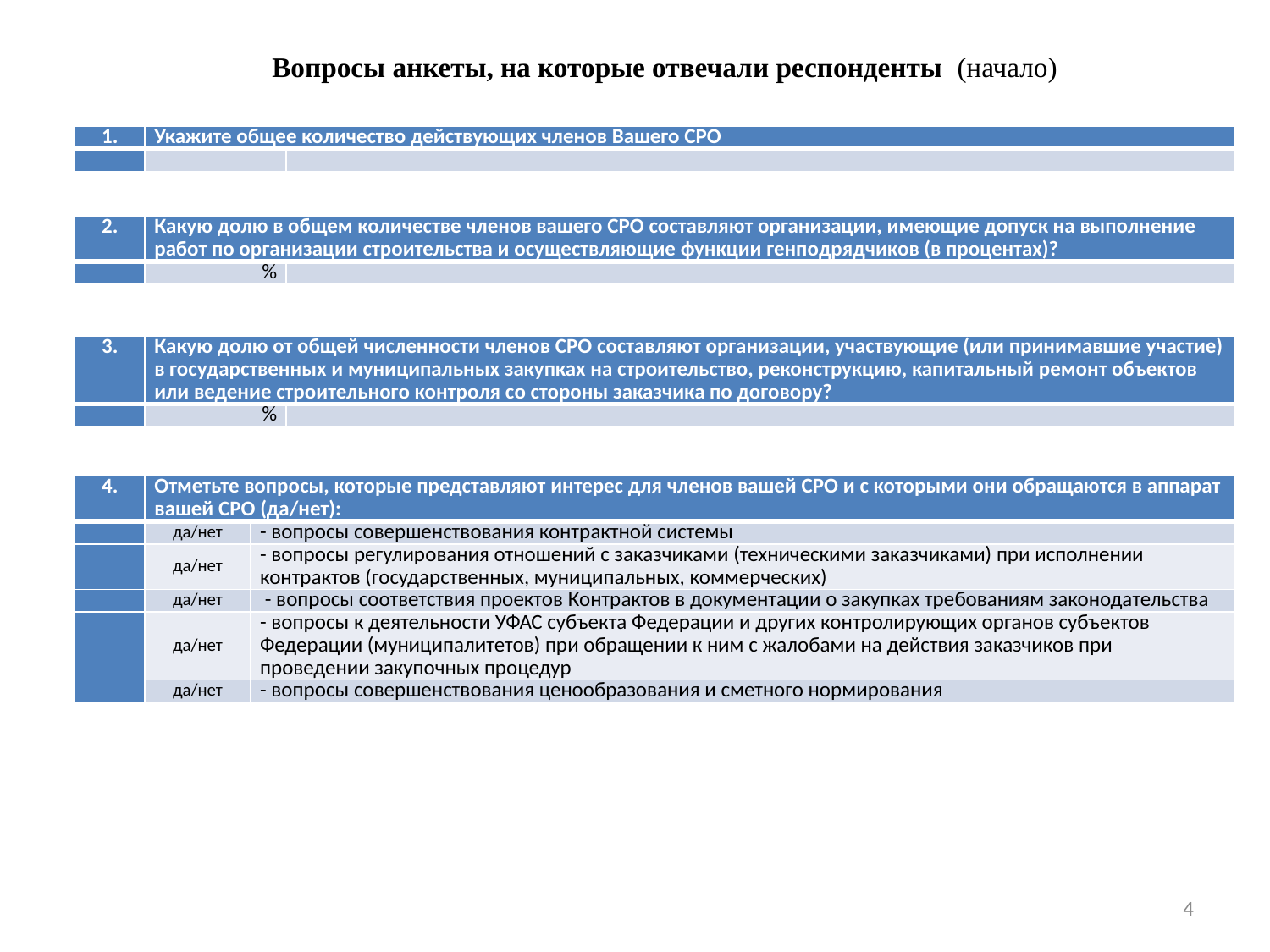

# Вопросы анкеты, на которые отвечали респонденты  (начало)
| 1. | Укажите общее количество действующих членов Вашего СРО |  |
| --- | --- | --- |
|  |  |  |
| 2. | Какую долю в общем количестве членов вашего СРО составляют организации, имеющие допуск на выполнение работ по организации строительства и осуществляющие функции генподрядчиков (в процентах)? |  |
| --- | --- | --- |
|  | % |  |
| 3. | Какую долю от общей численности членов СРО составляют организации, участвующие (или принимавшие участие) в государственных и муниципальных закупках на строительство, реконструкцию, капитальный ремонт объектов или ведение строительного контроля со стороны заказчика по договору? |  |
| --- | --- | --- |
|  | % |  |
| 4. | Отметьте вопросы, которые представляют интерес для членов вашей СРО и с которыми они обращаются в аппарат вашей СРО (да/нет): |  |
| --- | --- | --- |
|  | да/нет | - вопросы совершенствования контрактной системы |
|  | да/нет | - вопросы регулирования отношений с заказчиками (техническими заказчиками) при исполнении контрактов (государственных, муниципальных, коммерческих) |
|  | да/нет | - вопросы соответствия проектов Контрактов в документации о закупках требованиям законодательства |
|  | да/нет | - вопросы к деятельности УФАС субъекта Федерации и других контролирующих органов субъектов Федерации (муниципалитетов) при обращении к ним с жалобами на действия заказчиков при проведении закупочных процедур |
|  | да/нет | - вопросы совершенствования ценообразования и сметного нормирования |
4